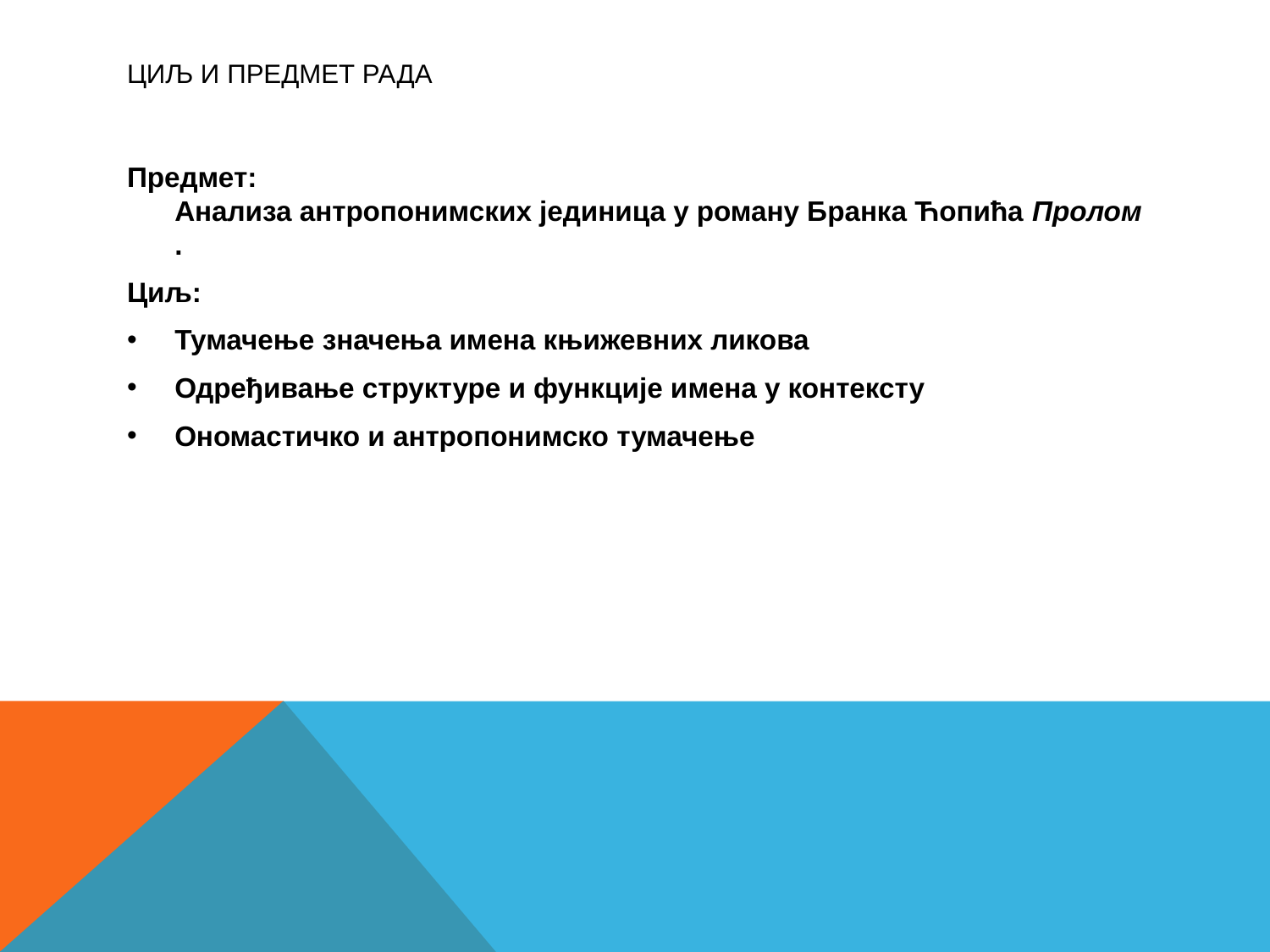

# Циљ и предмет рада
Предмет:
Анализа антропонимских јединица у роману Бранка Ћопића Пролом .
Циљ:
Тумачење значења имена књижевних ликова
Одређивање структуре и функције имена у контексту
Ономастичко и антропонимско тумачење